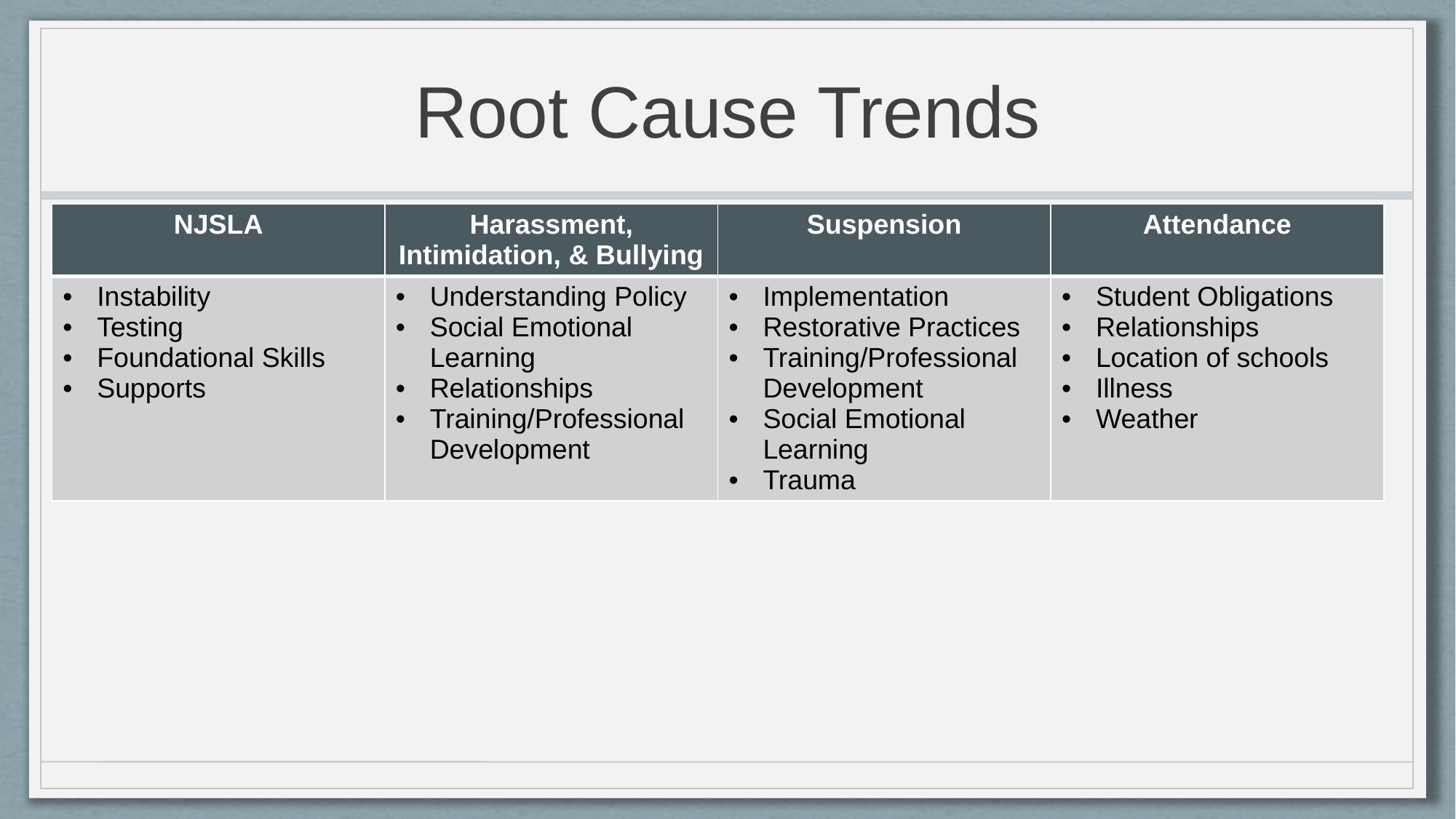

# Root Cause Trends
| NJSLA | Harassment, Intimidation, & Bullying | Suspension | Attendance |
| --- | --- | --- | --- |
| Instability Testing Foundational Skills Supports | Understanding Policy Social Emotional Learning Relationships Training/Professional Development | Implementation Restorative Practices Training/Professional Development Social Emotional Learning Trauma | Student Obligations Relationships Location of schools Illness Weather |